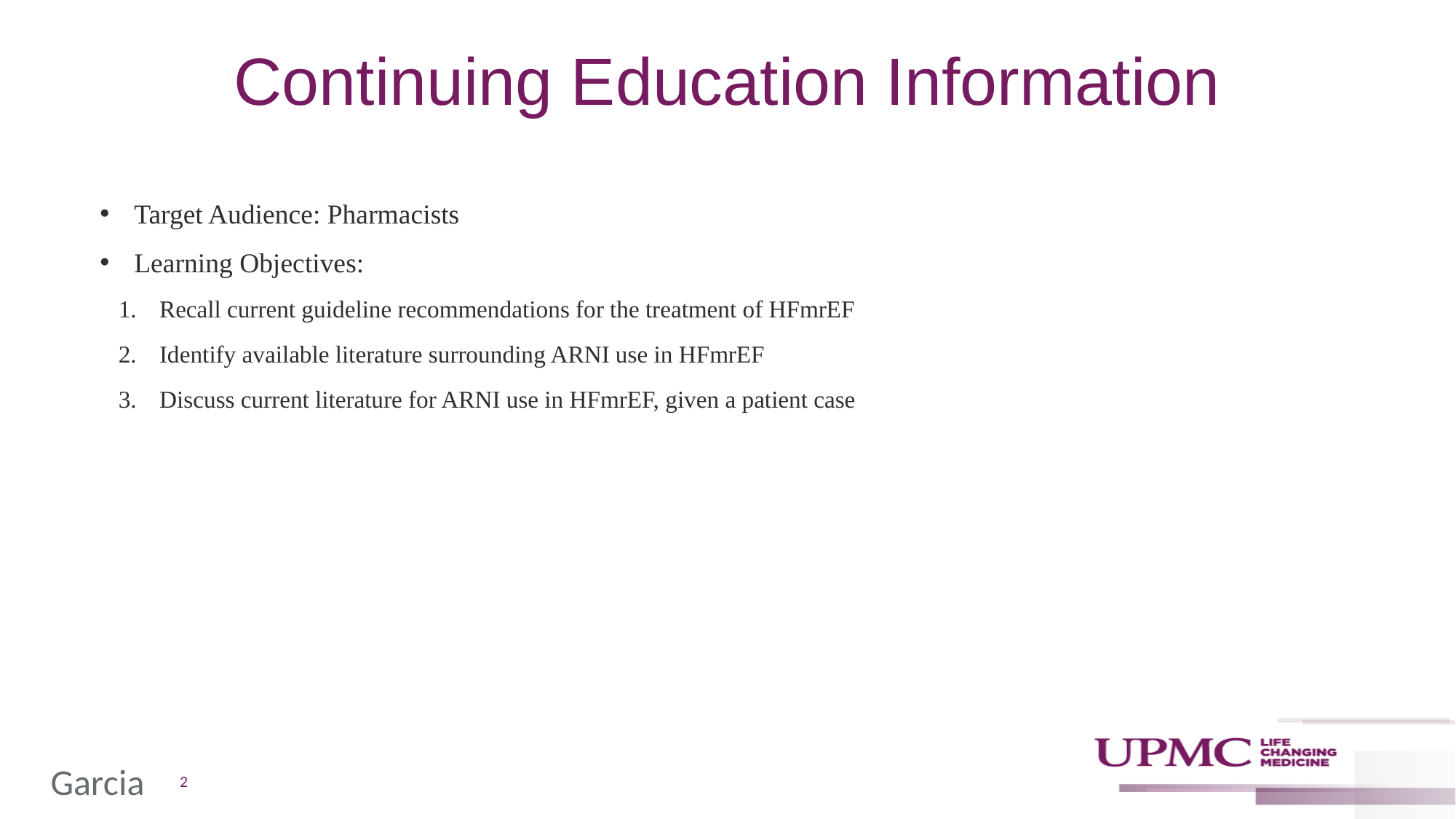

# Continuing Education Information
Target Audience: Pharmacists
Learning Objectives:
Recall current guideline recommendations for the treatment of HFmrEF
Identify available literature surrounding ARNI use in HFmrEF
Discuss current literature for ARNI use in HFmrEF, given a patient case

Garcia
2